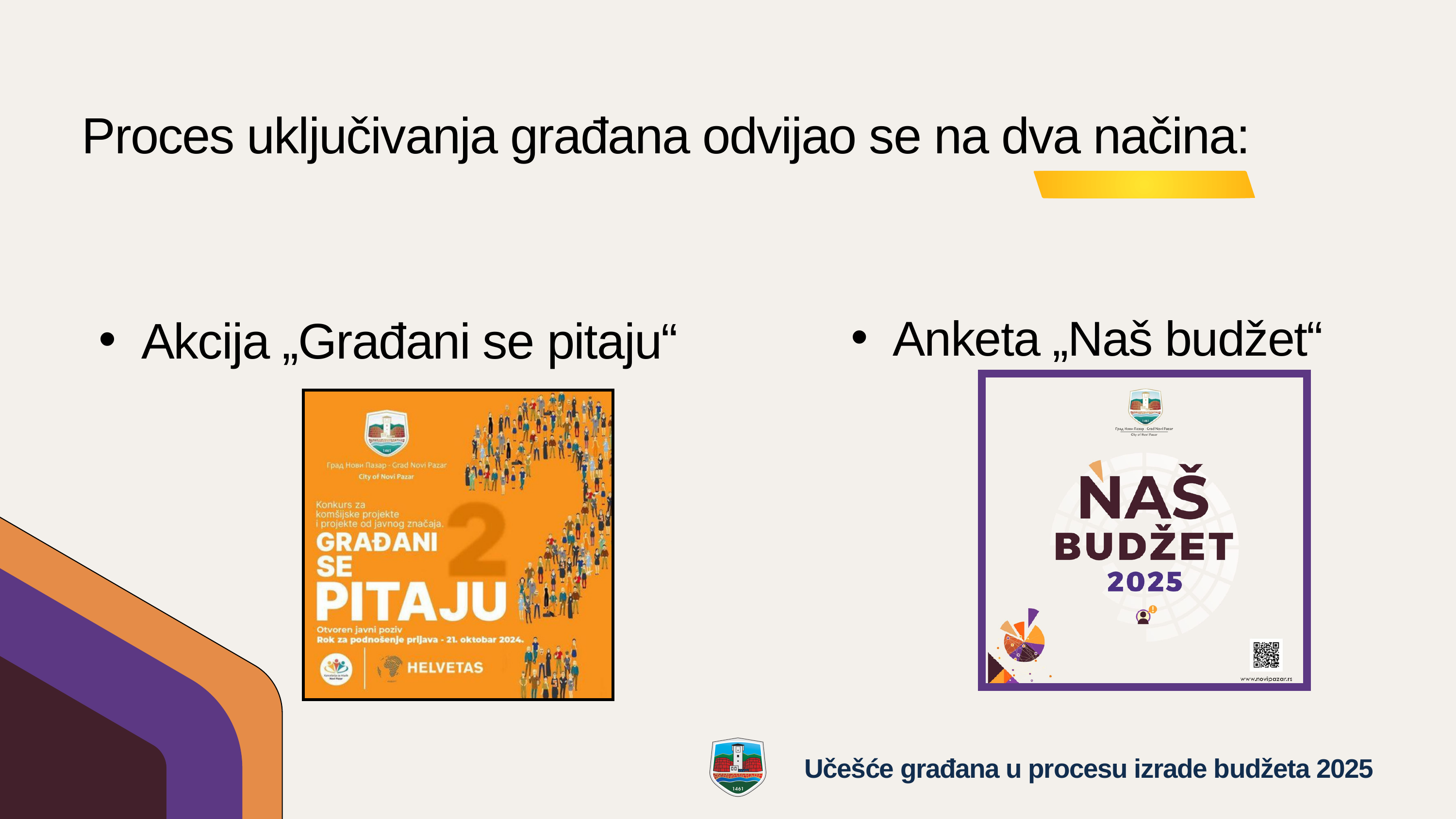

Proces uključivanja građana odvijao se na dva načina:

Akcija „Građani se pitaju“

Anketa „Naš budžet“

Učešće građana u procesu izrade budžeta 2025